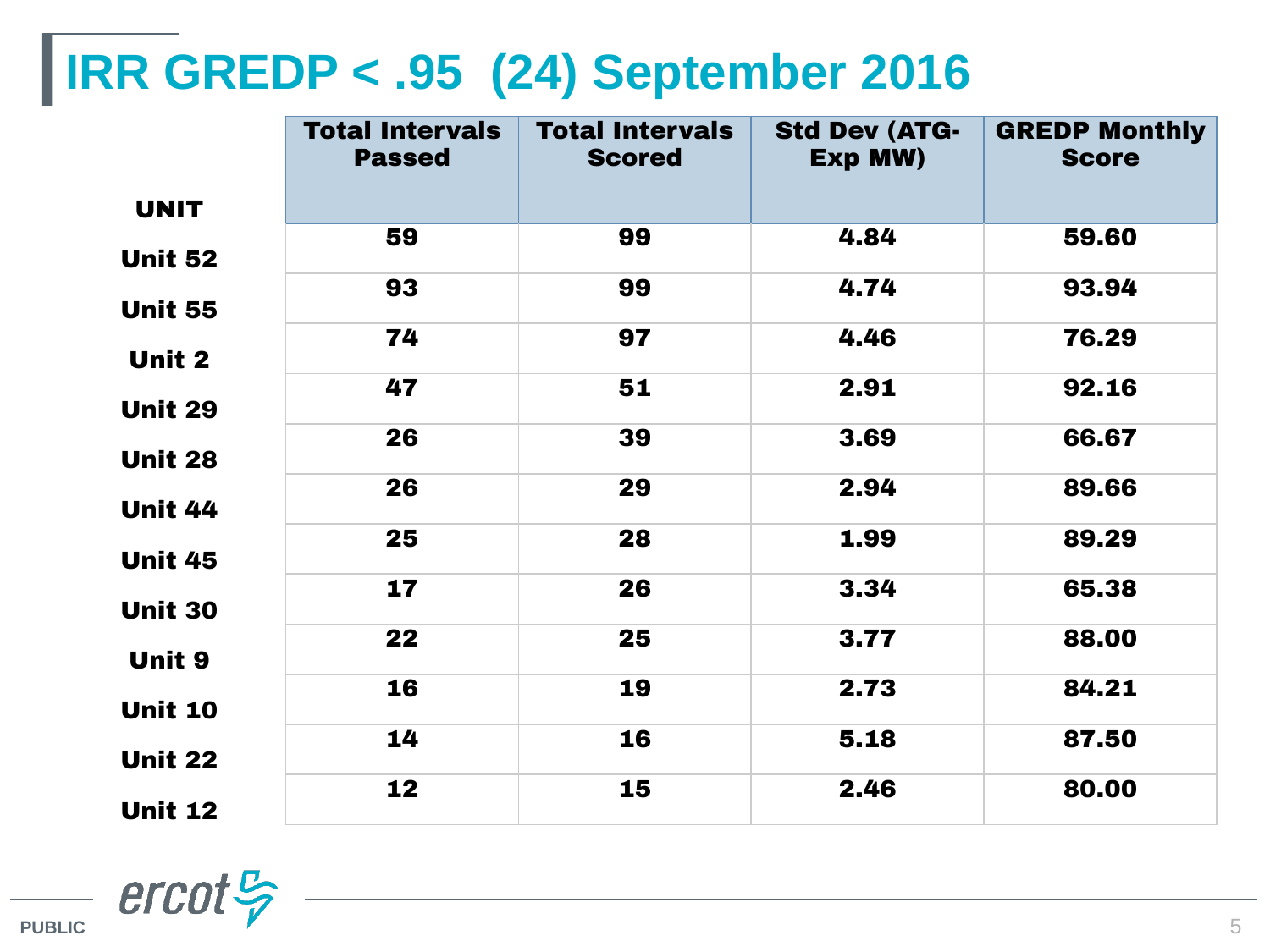

# IRR GREDP < .95  (24) September 2016
| UNIT | Total Intervals Passed | Total Intervals Scored | Std Dev (ATG-Exp MW) | GREDP Monthly Score |
| --- | --- | --- | --- | --- |
| Unit 52 | 59 | 99 | 4.84 | 59.60 |
| Unit 55 | 93 | 99 | 4.74 | 93.94 |
| Unit 2 | 74 | 97 | 4.46 | 76.29 |
| Unit 29 | 47 | 51 | 2.91 | 92.16 |
| Unit 28 | 26 | 39 | 3.69 | 66.67 |
| Unit 44 | 26 | 29 | 2.94 | 89.66 |
| Unit 45 | 25 | 28 | 1.99 | 89.29 |
| Unit 30 | 17 | 26 | 3.34 | 65.38 |
| Unit 9 | 22 | 25 | 3.77 | 88.00 |
| Unit 10 | 16 | 19 | 2.73 | 84.21 |
| Unit 22 | 14 | 16 | 5.18 | 87.50 |
| Unit 12 | 12 | 15 | 2.46 | 80.00 |
5